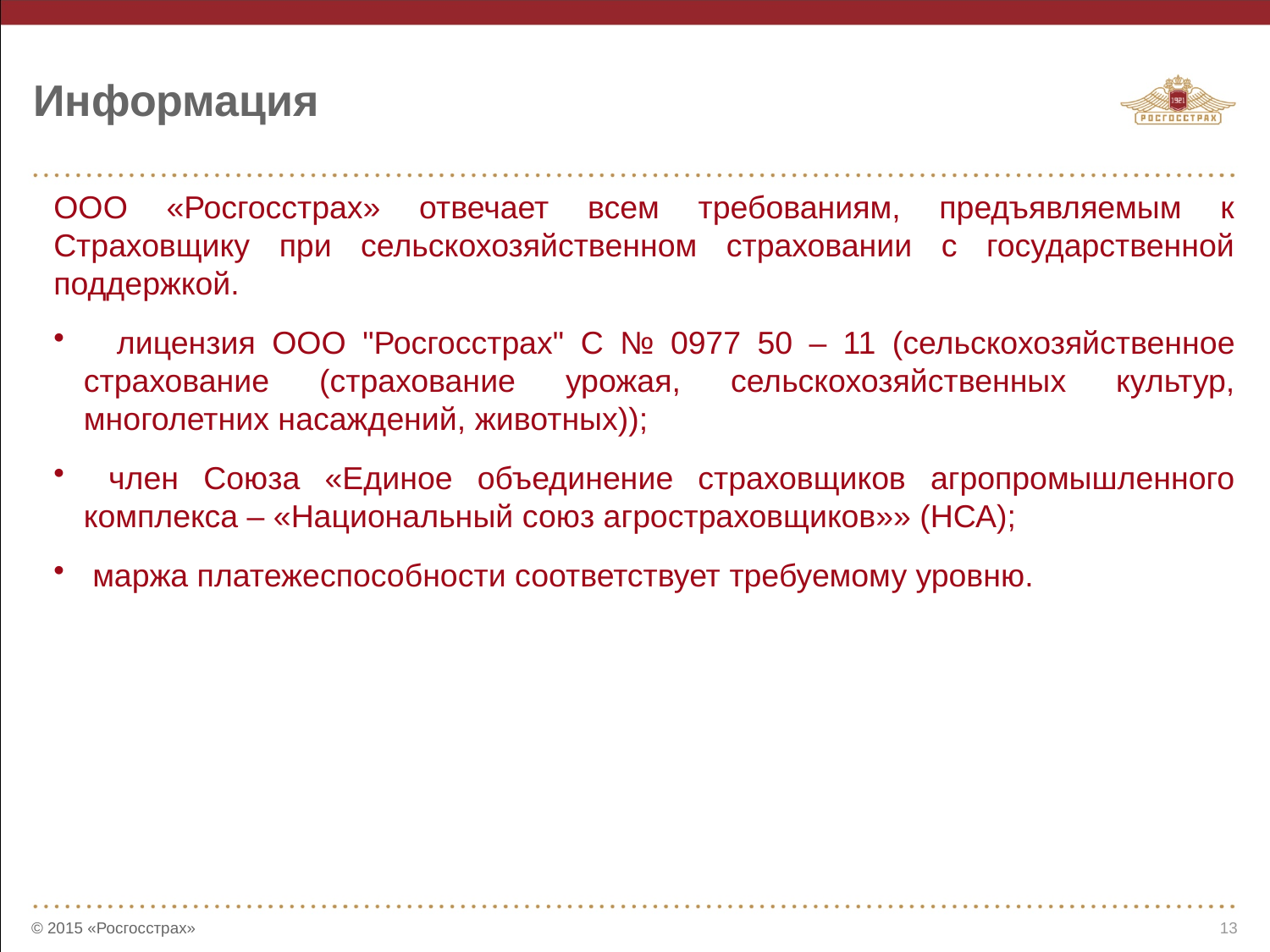

Информация

ООО «Росгосстрах» отвечает всем требованиям, предъявляемым к Страховщику при сельскохозяйственном страховании с государственной поддержкой.
  лицензия ООО "Росгосстрах" C № 0977 50 – 11 (сельскохозяйственное страхование (страхование урожая, сельскохозяйственных культур, многолетних насаждений, животных));
 член Союза «Единое объединение страховщиков агропромышленного комплекса – «Национальный союз агростраховщиков»» (НСА);
 маржа платежеспособности соответствует требуемому уровню.

© 2015 «Росгосстрах»
13